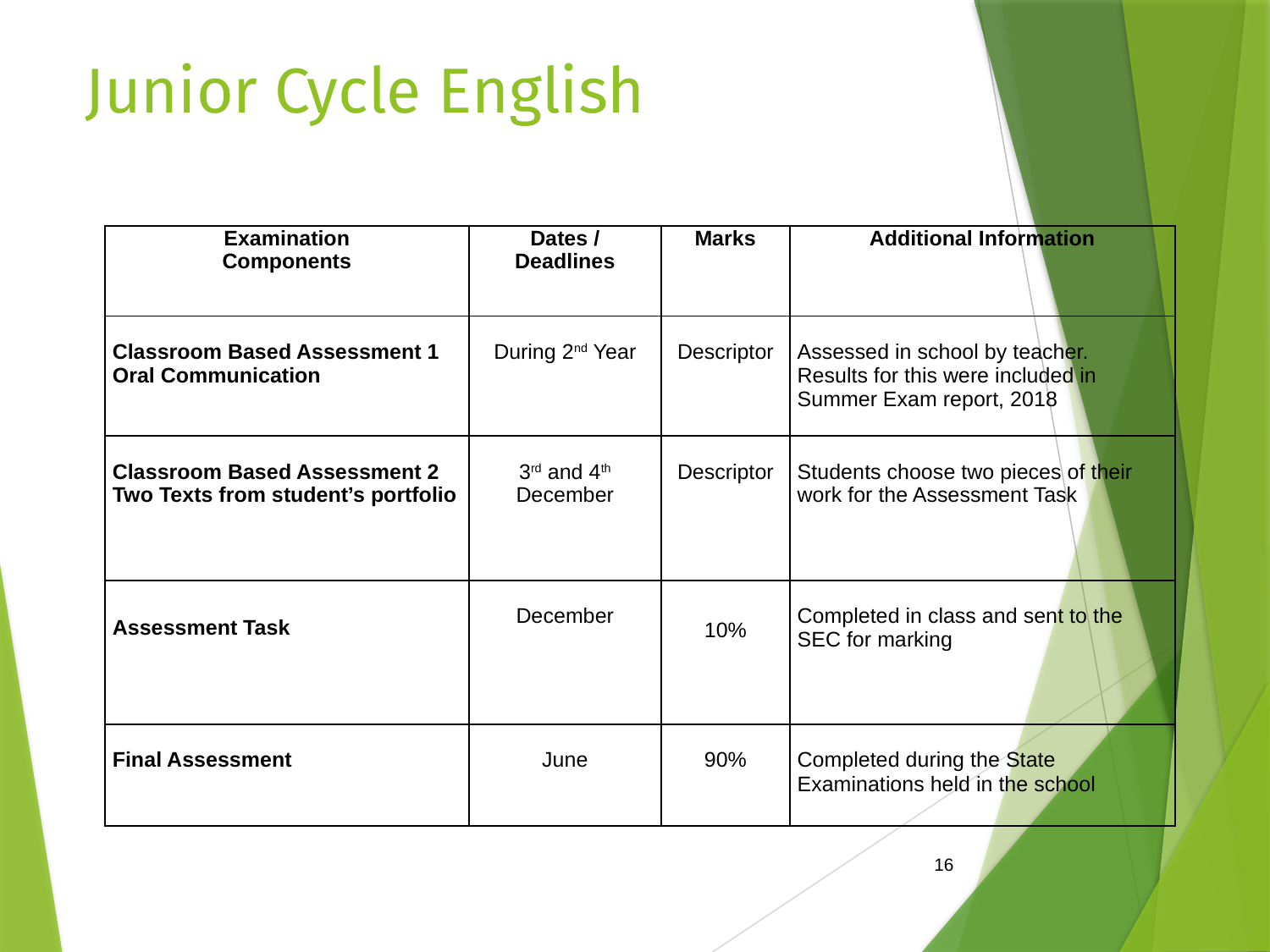

# Junior Cycle English
| Examination Components | Dates / Deadlines | Marks | Additional Information |
| --- | --- | --- | --- |
| Classroom Based Assessment 1 Oral Communication | During 2nd Year | Descriptor | Assessed in school by teacher. Results for this were included in Summer Exam report, 2018 |
| Classroom Based Assessment 2 Two Texts from student’s portfolio | 3rd and 4th December | Descriptor | Students choose two pieces of their work for the Assessment Task |
| Assessment Task | December | 10% | Completed in class and sent to the SEC for marking |
| Final Assessment | June | 90% | Completed during the State Examinations held in the school |
16